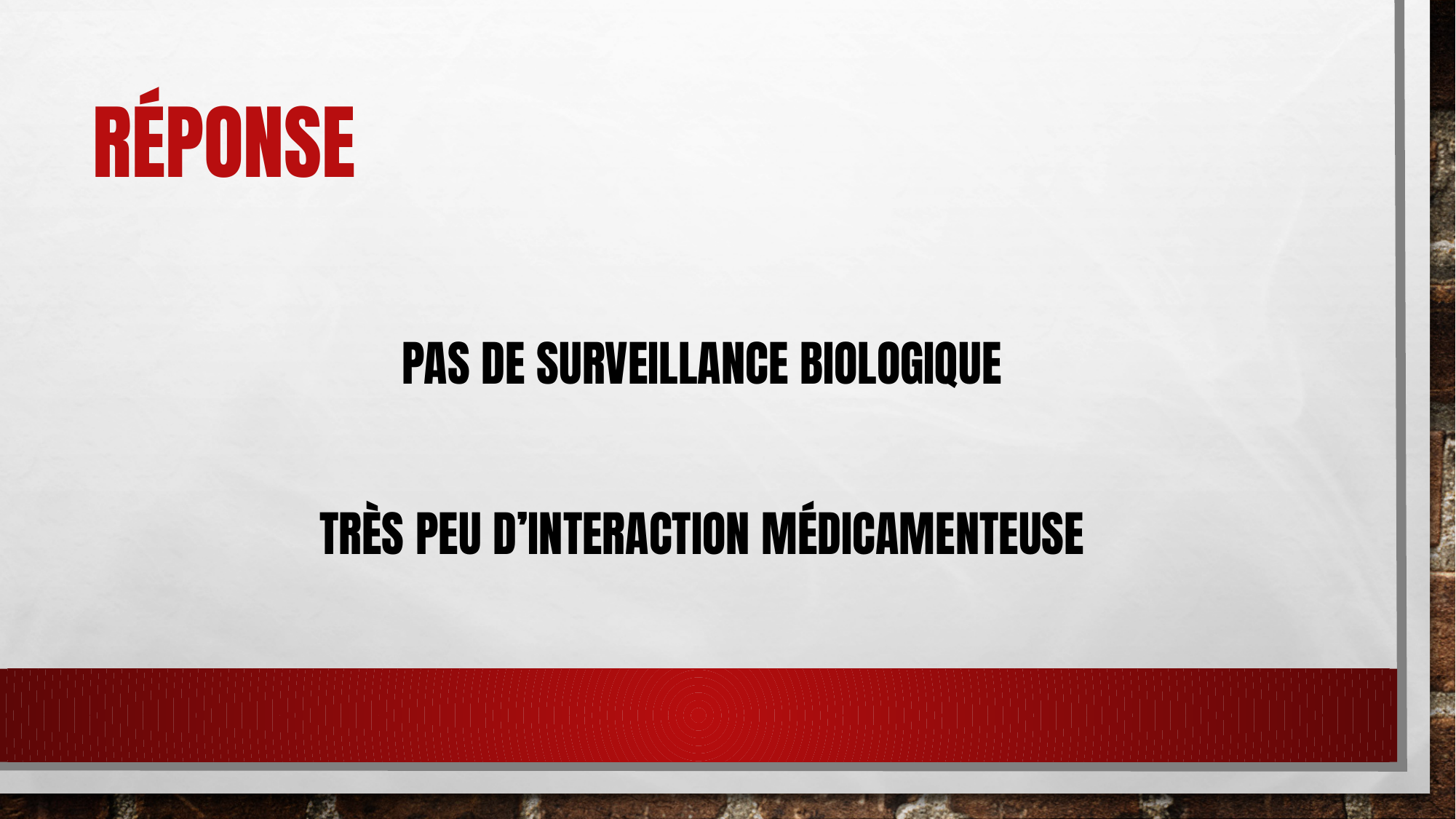

# Réponse
Pas de surveillance biologique

Très peu d’interaction médicamenteuse